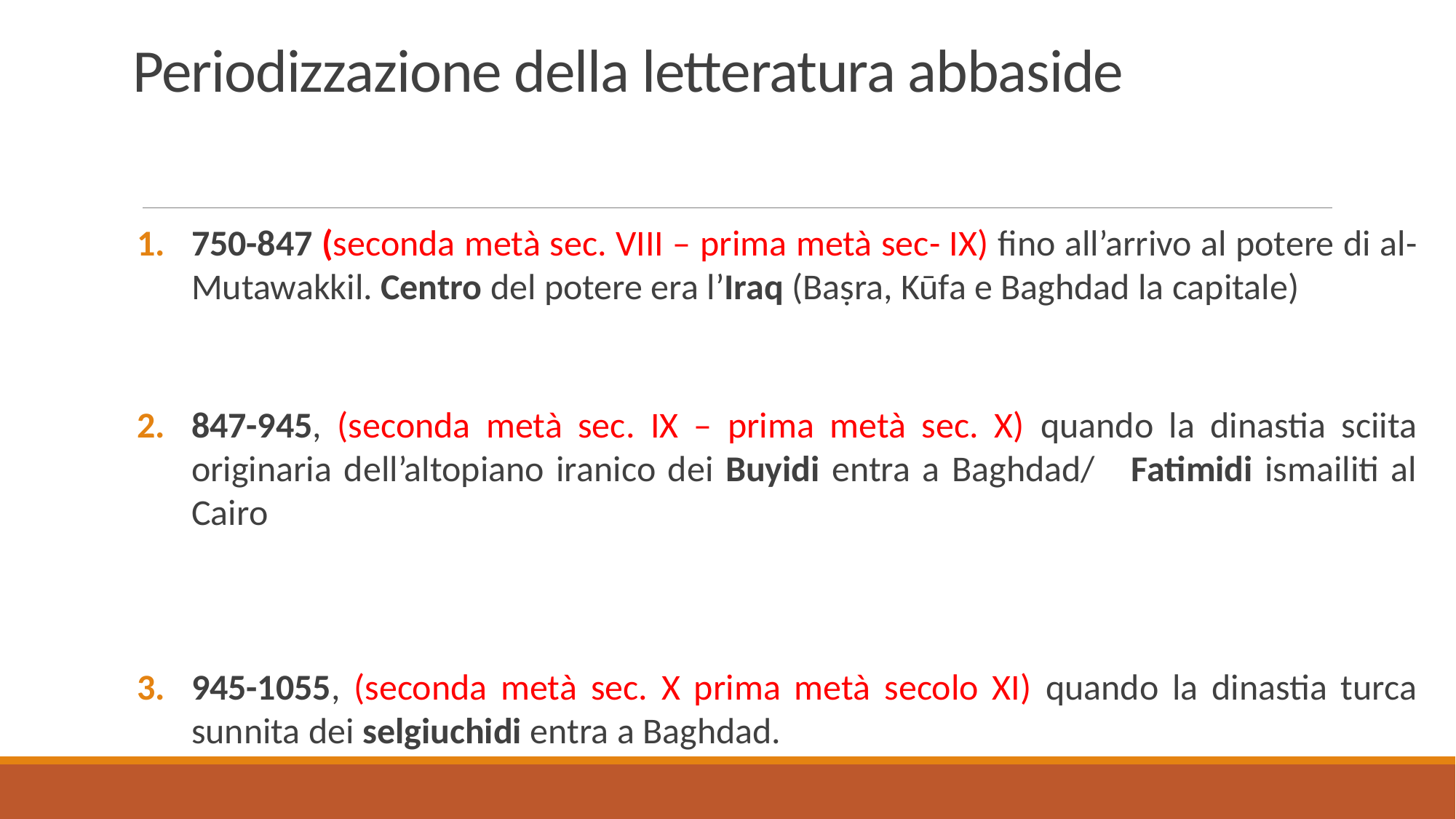

# Periodizzazione della letteratura abbaside
750-847 (seconda metà sec. VIII – prima metà sec- IX) fino all’arrivo al potere di al-Mutawakkil. Centro del potere era l’Iraq (Baṣra, Kūfa e Baghdad la capitale)

847-945, (seconda metà sec. IX – prima metà sec. X) quando la dinastia sciita originaria dell’altopiano iranico dei Buyidi entra a Baghdad/   Fatimidi ismailiti al Cairo

945-1055, (seconda metà sec. X prima metà secolo XI) quando la dinastia turca sunnita dei selgiuchidi entra a Baghdad.